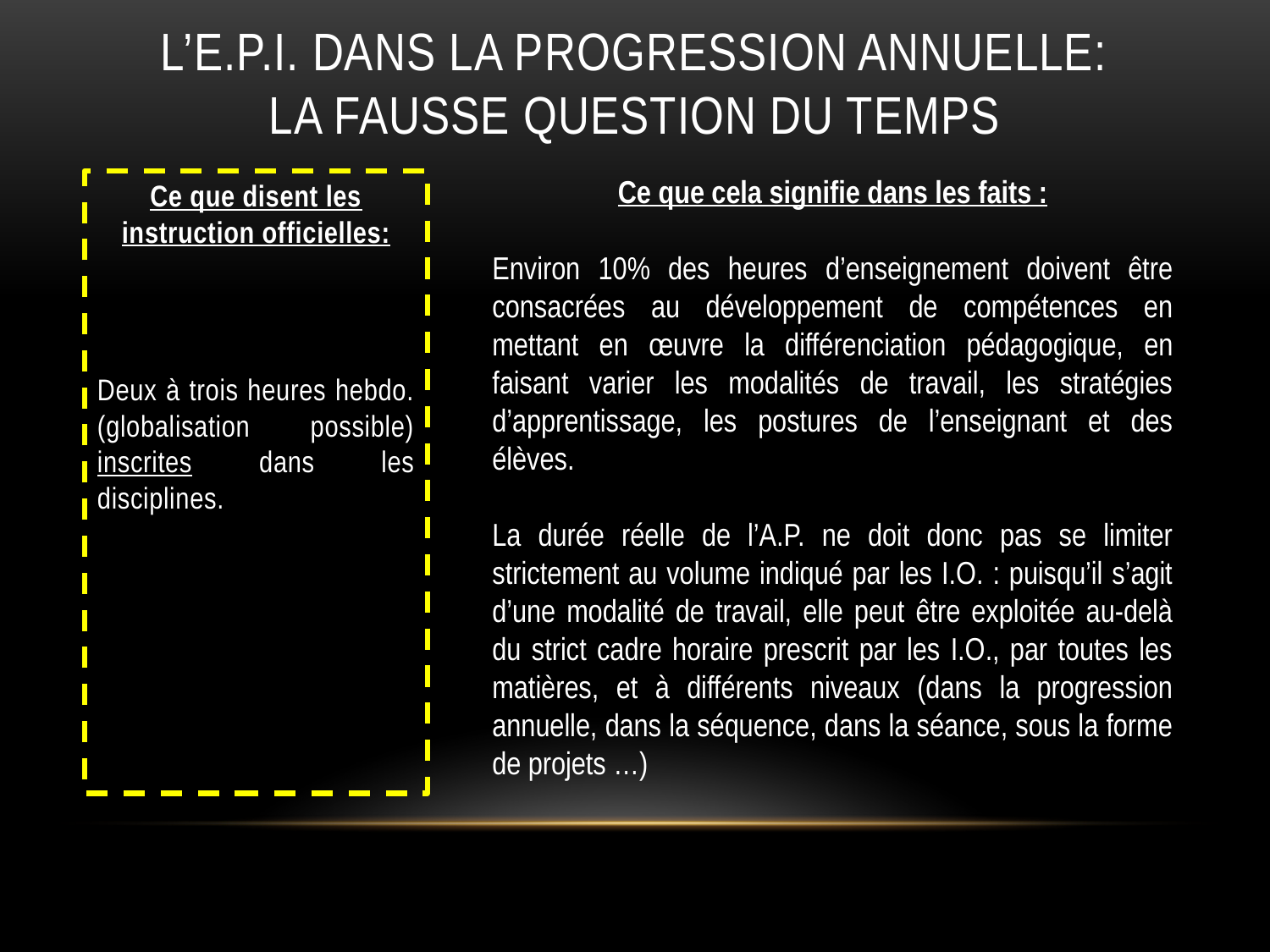

# L’E.P.I. dans la progression annuelle: LA FAUSSE QUESTION DU TEMPS
Ce que cela signifie dans les faits :

Environ 10% des heures d’enseignement doivent être consacrées au développement de compétences en mettant en œuvre la différenciation pédagogique, en faisant varier les modalités de travail, les stratégies d’apprentissage, les postures de l’enseignant et des élèves.

La durée réelle de l’A.P. ne doit donc pas se limiter strictement au volume indiqué par les I.O. : puisqu’il s’agit d’une modalité de travail, elle peut être exploitée au-delà du strict cadre horaire prescrit par les I.O., par toutes les matières, et à différents niveaux (dans la progression annuelle, dans la séquence, dans la séance, sous la forme de projets …)

Ce que disent les instruction officielles:

Deux à trois heures hebdo.(globalisation possible) inscrites dans les disciplines.